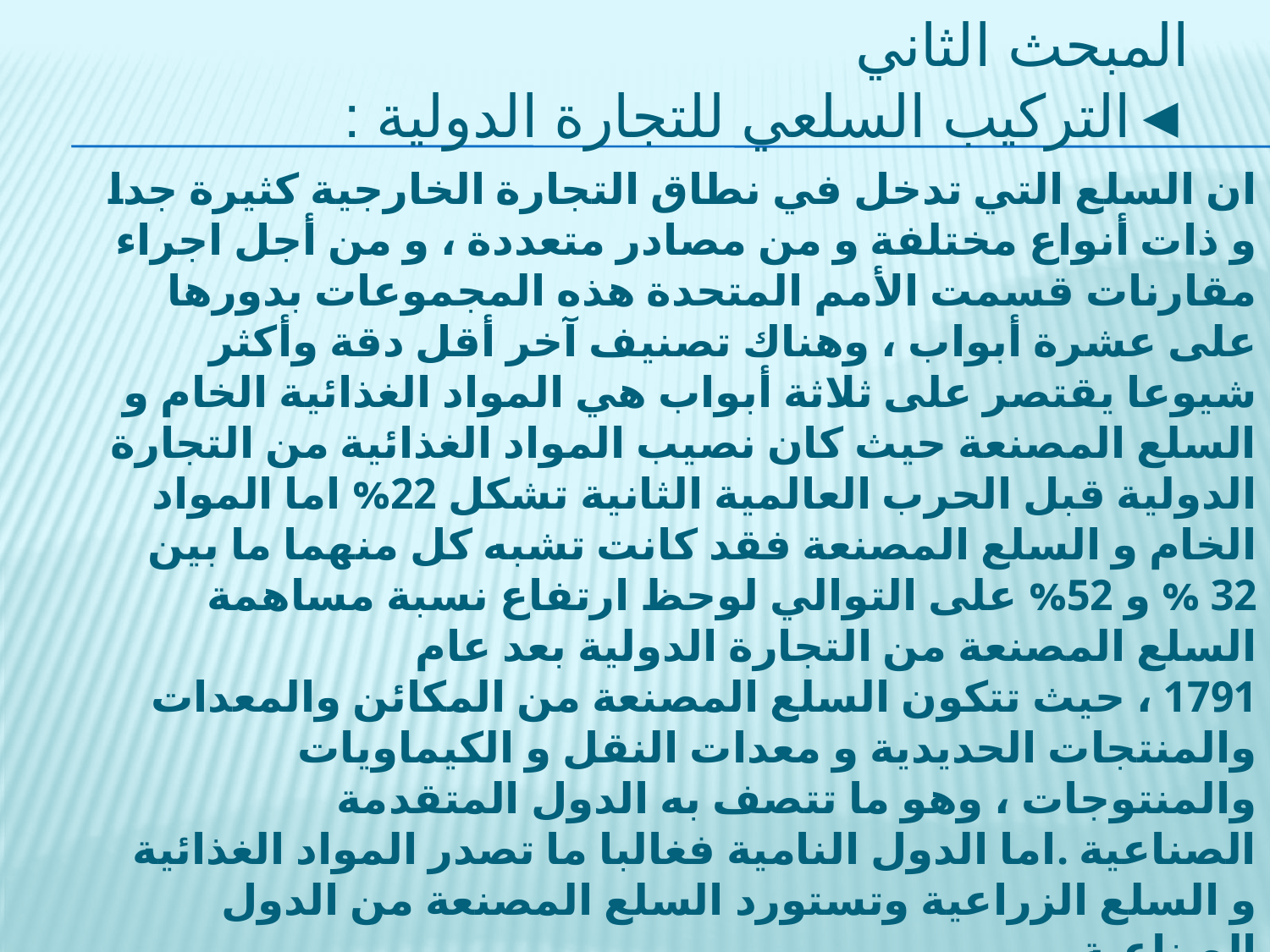

# المبحث الثاني ◄التركيب السلعي للتجارة الدولية :
ان السلع التي تدخل في نطاق التجارة الخارجية كثيرة جدا و ذات أنواع مختلفة و من مصادر متعددة ، و من أجل اجراء مقارنات قسمت الأمم المتحدة هذه المجموعات بدورها على عشرة أبواب ، وهناك تصنيف آخر أقل دقة وأكثر شيوعا يقتصر على ثلاثة أبواب هي المواد الغذائية الخام و السلع المصنعة حيث كان نصيب المواد الغذائية من التجارة الدولية قبل الحرب العالمية الثانية تشكل 22% اما المواد الخام و السلع المصنعة فقد كانت تشبه كل منهما ما بين 32 % و 52% على التوالي لوحظ ارتفاع نسبة مساهمة السلع المصنعة من التجارة الدولية بعد عام
1791 ، حيث تتكون السلع المصنعة من المكائن والمعدات والمنتجات الحديدية و معدات النقل و الكيماويات والمنتوجات ، وهو ما تتصف به الدول المتقدمة الصناعية .اما الدول النامية فغالبا ما تصدر المواد الغذائية و السلع الزراعية وتستورد السلع المصنعة من الدول الصناعية .